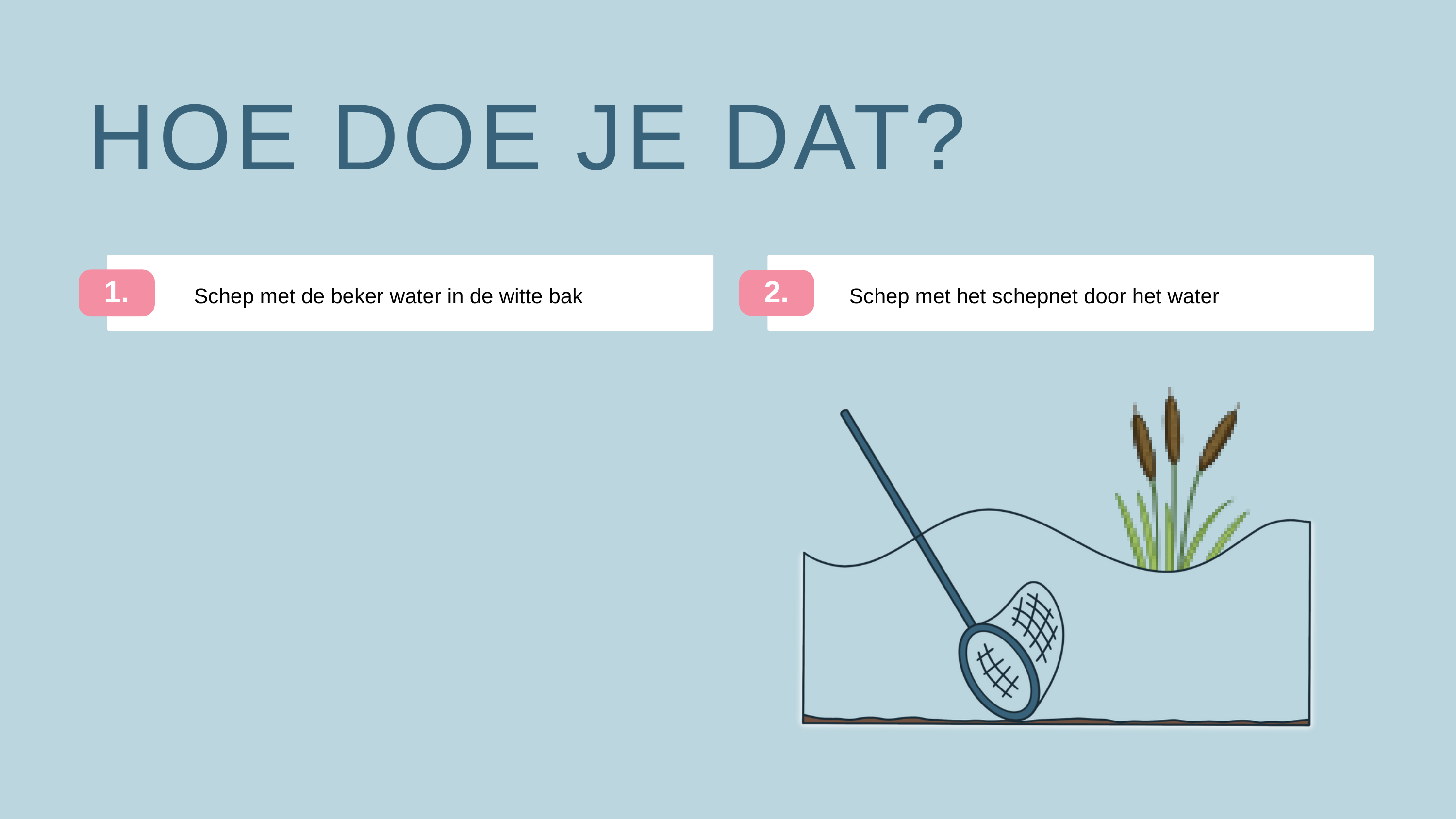

HOE DOE JE DAT?

1.
Schep met de beker water in de witte bak

2.
Schep met het schepnet door het water